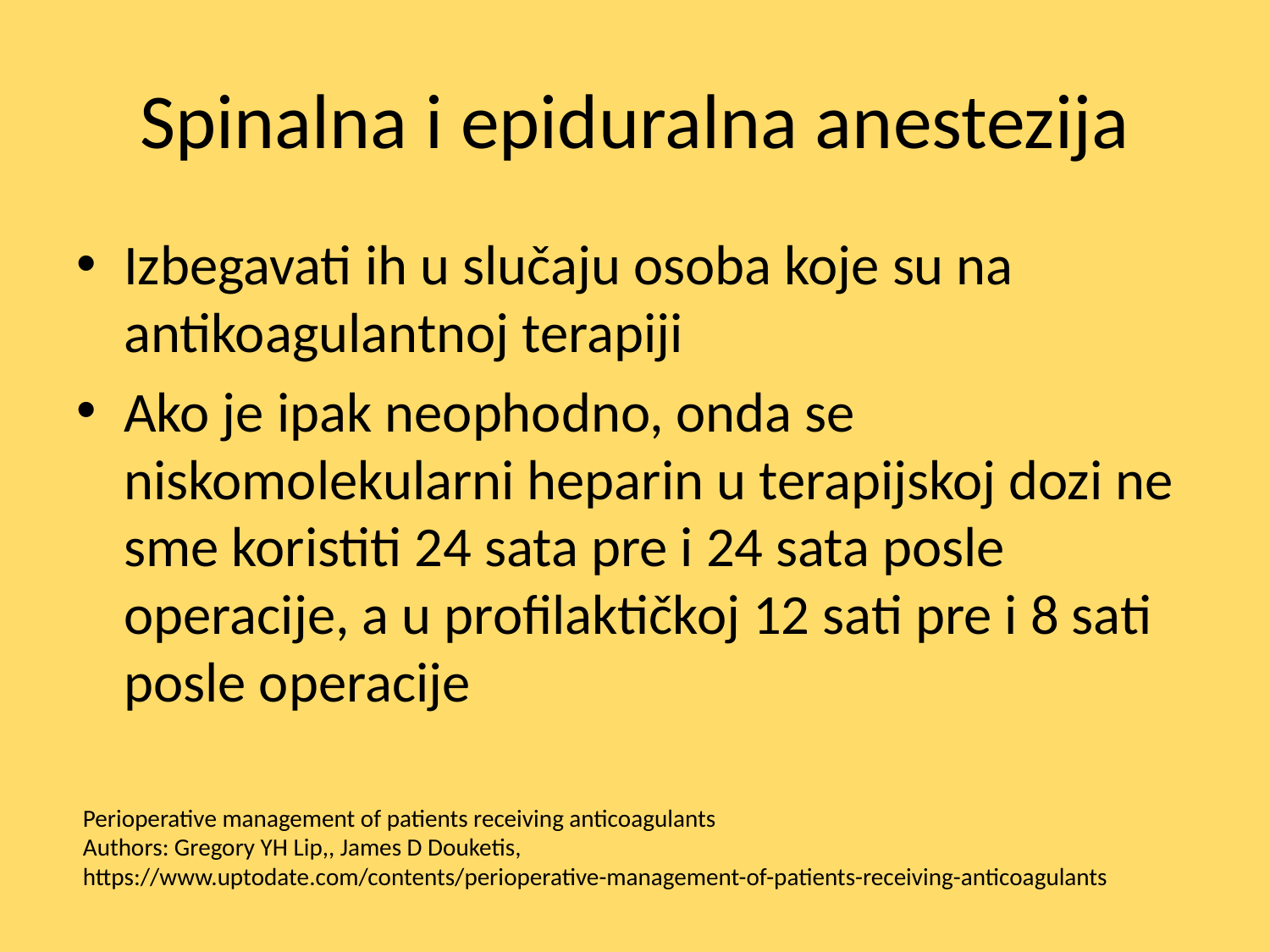

# Spinalna i epiduralna anestezija
Izbegavati ih u slučaju osoba koje su na antikoagulantnoj terapiji
Ako je ipak neophodno, onda se niskomolekularni heparin u terapijskoj dozi ne sme koristiti 24 sata pre i 24 sata posle operacije, a u profilaktičkoj 12 sati pre i 8 sati posle operacije
Perioperative management of patients receiving anticoagulants
Authors: Gregory YH Lip,, James D Douketis,
https://www.uptodate.com/contents/perioperative-management-of-patients-receiving-anticoagulants